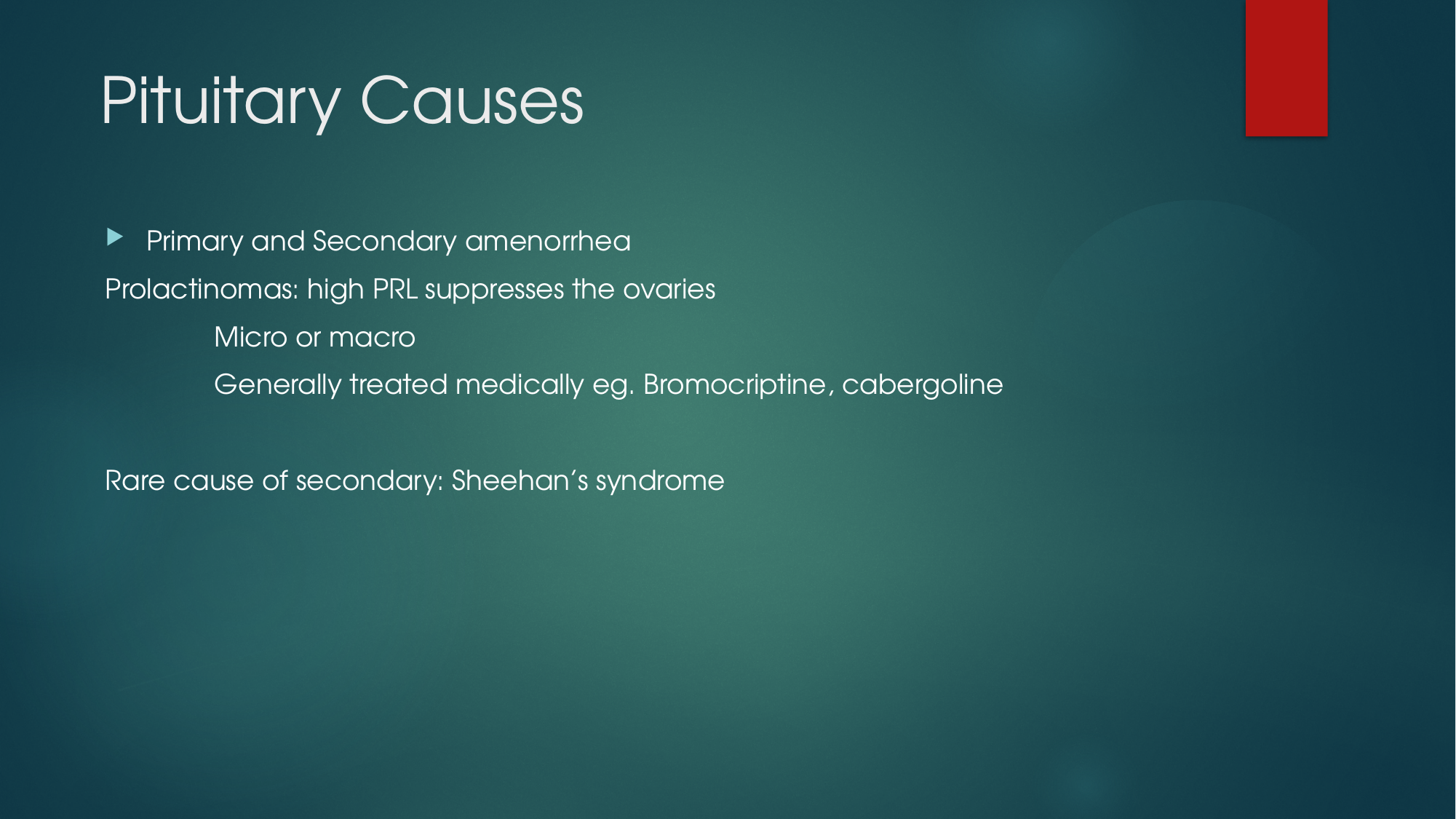

# Pituitary Causes
Primary and Secondary amenorrhea
Prolactinomas: high PRL suppresses the ovaries
	Micro or macro
	Generally treated medically eg. Bromocriptine, cabergoline

Rare cause of secondary: Sheehan’s syndrome